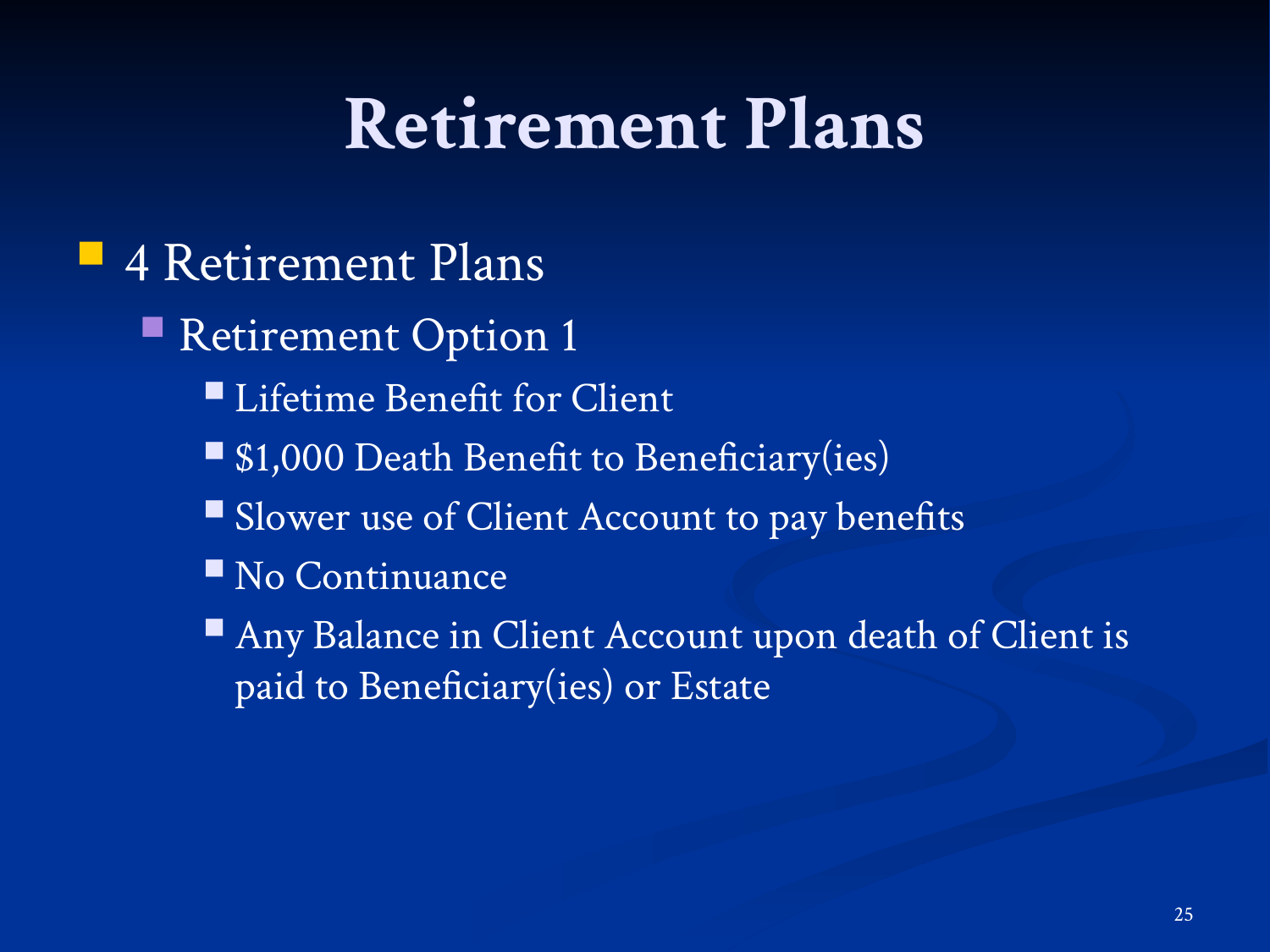

# Retirement Plans
4 Retirement Plans
Retirement Option 1
Lifetime Benefit for Client
$1,000 Death Benefit to Beneficiary(ies)
Slower use of Client Account to pay benefits
No Continuance
Any Balance in Client Account upon death of Client is paid to Beneficiary(ies) or Estate
25